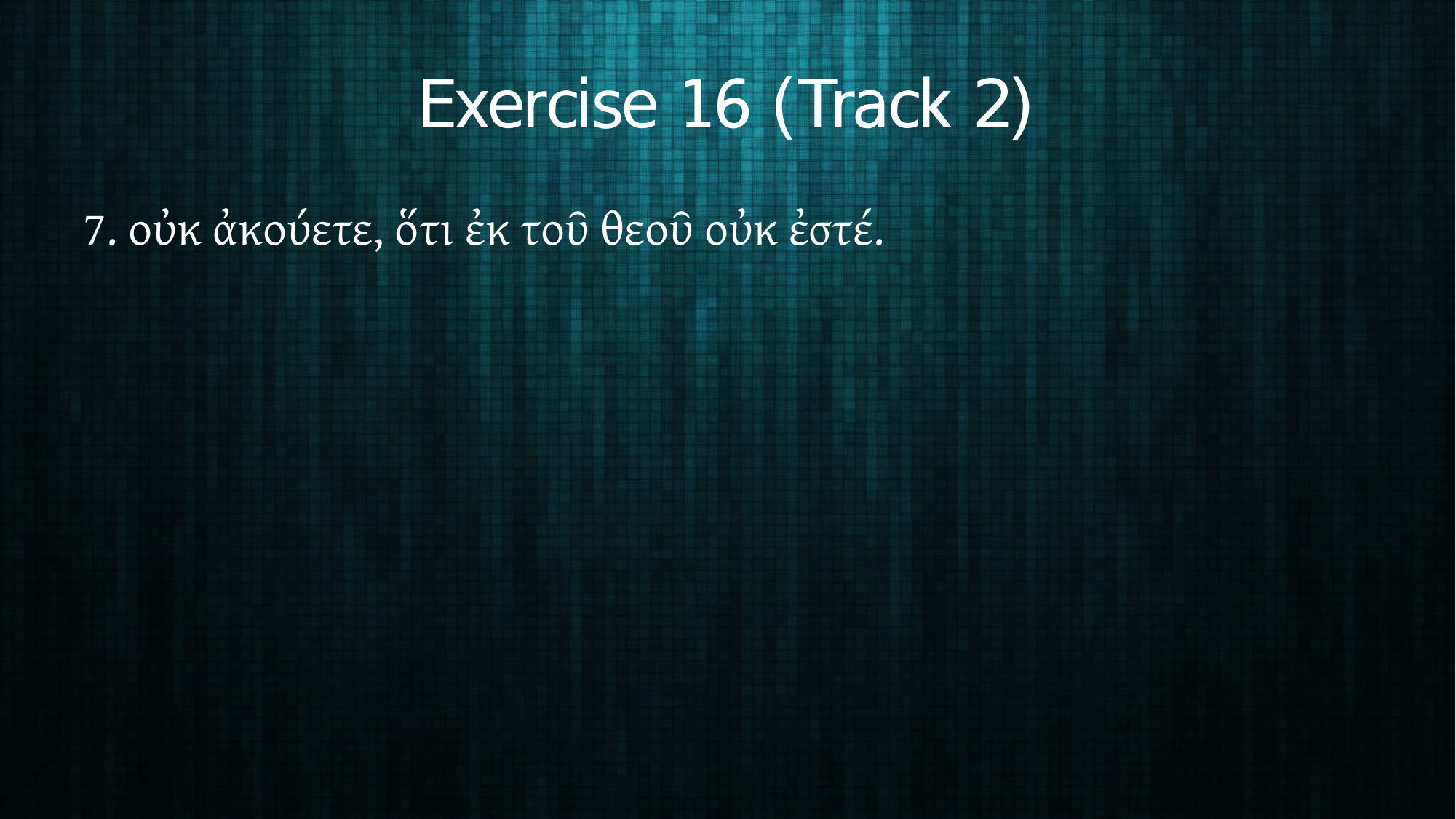

# Exercise 16 (Track 2)
7. οὐκ ἀκούετε, ὅτι ἐκ τοῦ θεοῦ οὐκ ἐστέ.